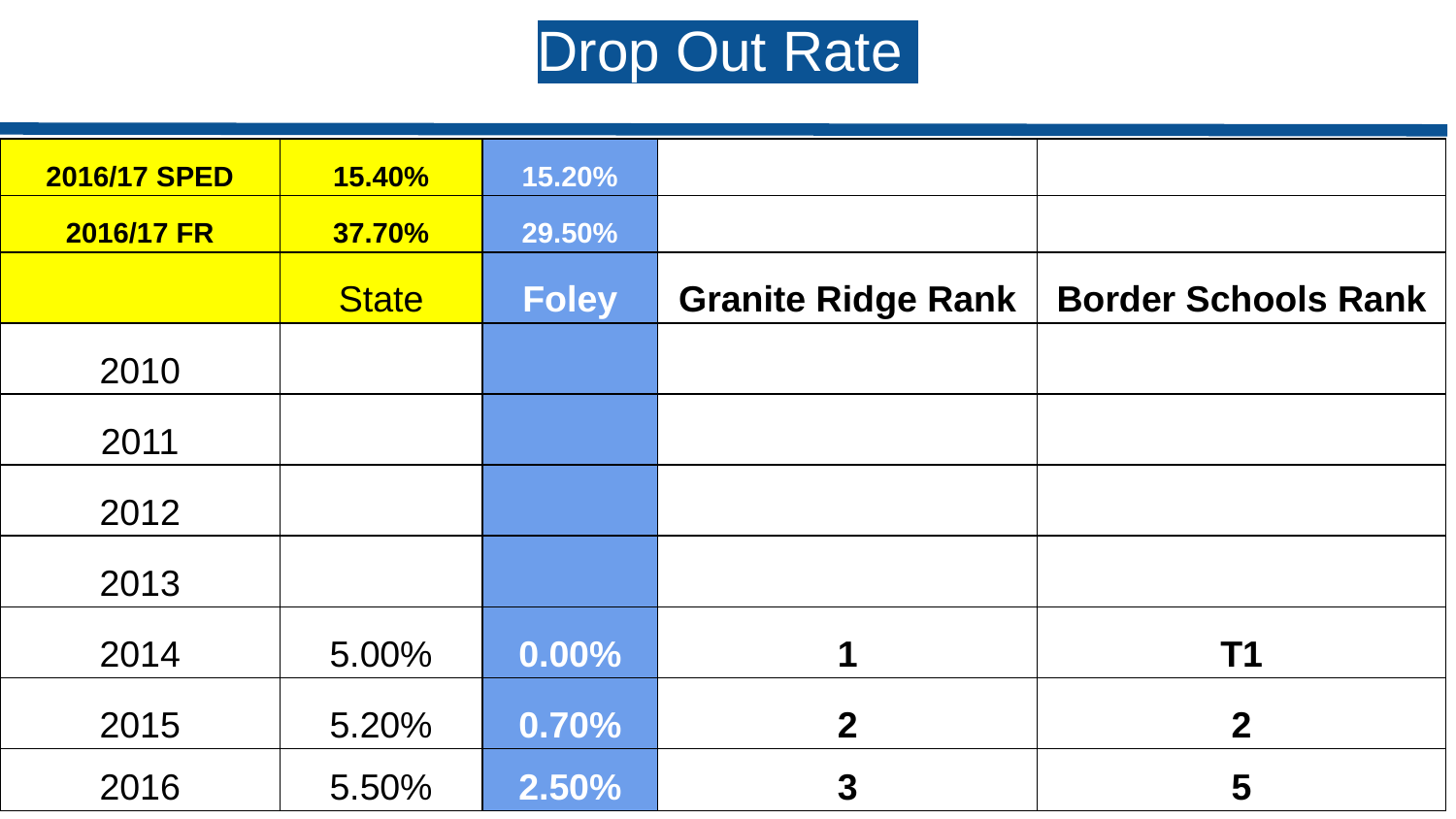

Drop Out Rate
| 2016/17 SPED | 15.40% | 15.20% |  |  |
| --- | --- | --- | --- | --- |
| 2016/17 FR | 37.70% | 29.50% |  |  |
|  | State | Foley | Granite Ridge Rank | Border Schools Rank |
| 2010 |  |  |  |  |
| 2011 |  |  |  |  |
| 2012 |  |  |  |  |
| 2013 |  |  |  |  |
| 2014 | 5.00% | 0.00% | 1 | T1 |
| 2015 | 5.20% | 0.70% | 2 | 2 |
| 2016 | 5.50% | 2.50% | 3 | 5 |